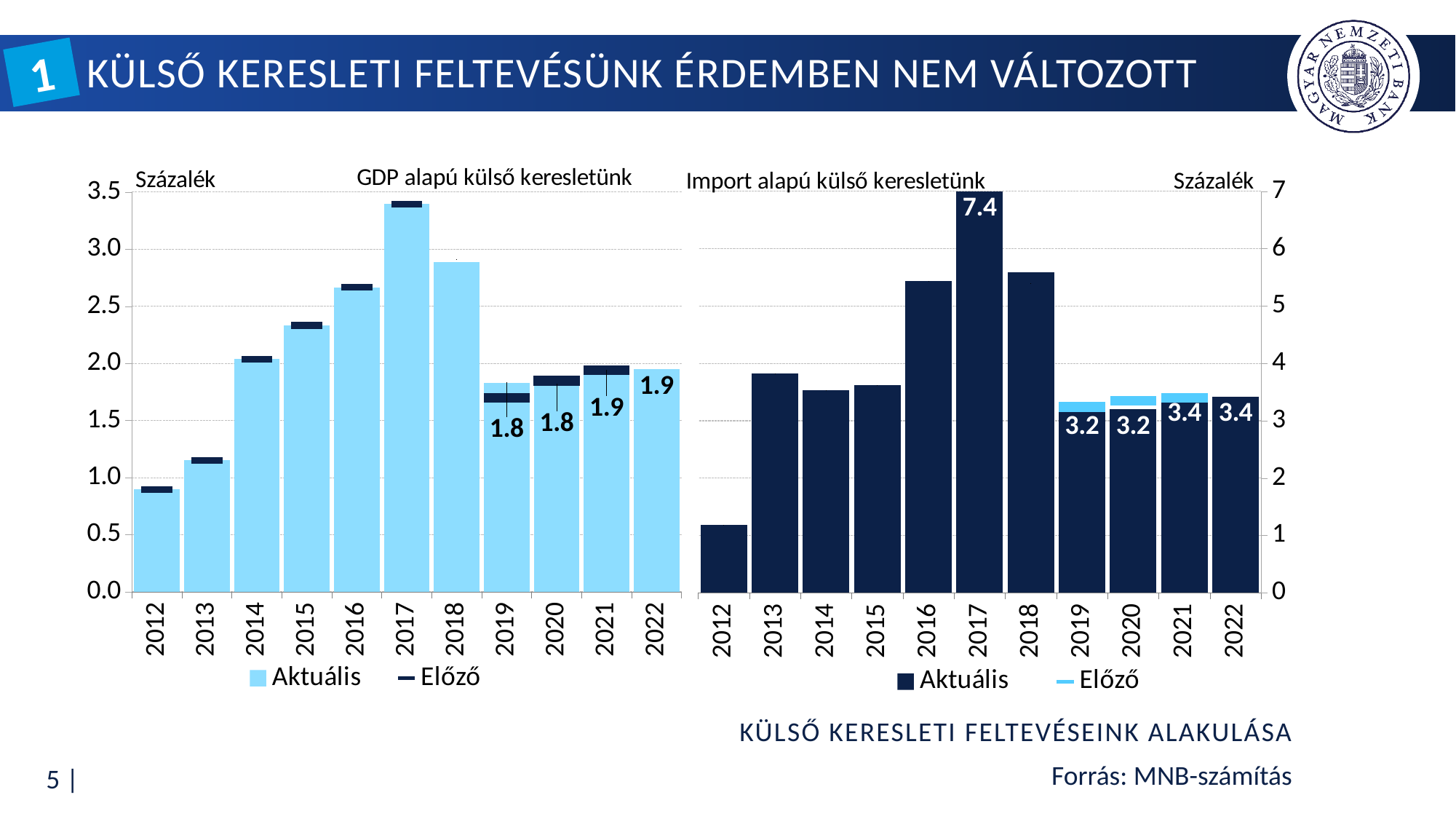

# Külső keresleti feltevésünk érdemben nem változott
1

[unsupported chart]

[unsupported chart]

Külső keresleti feltevéseink alakulása
Forrás: MNB-számítás